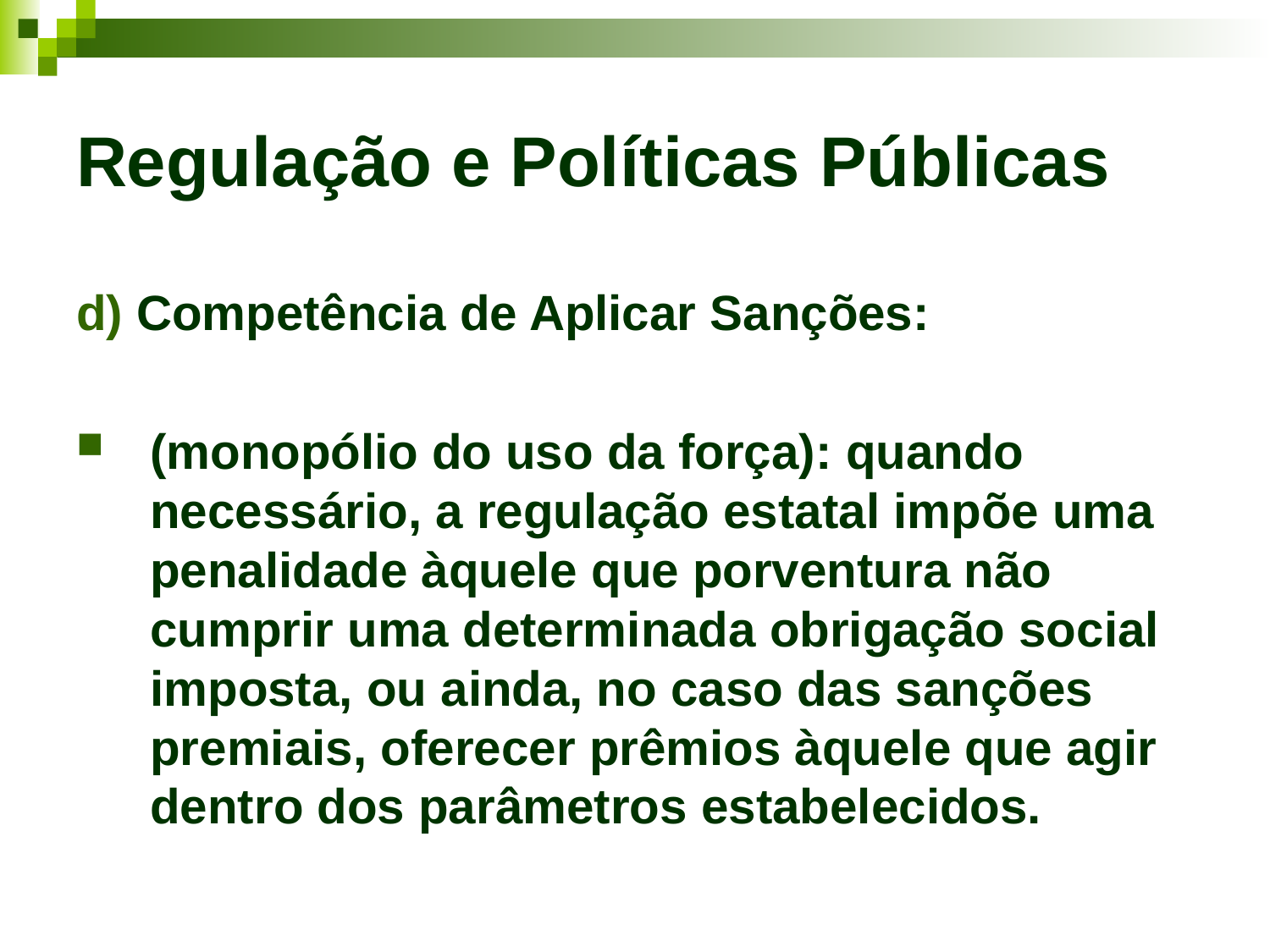

# Regulação e Políticas Públicas
d) Competência de Aplicar Sanções:

(monopólio do uso da força): quando necessário, a regulação estatal impõe uma penalidade àquele que porventura não cumprir uma determinada obrigação social imposta, ou ainda, no caso das sanções premiais, oferecer prêmios àquele que agir  dentro dos parâmetros estabelecidos.